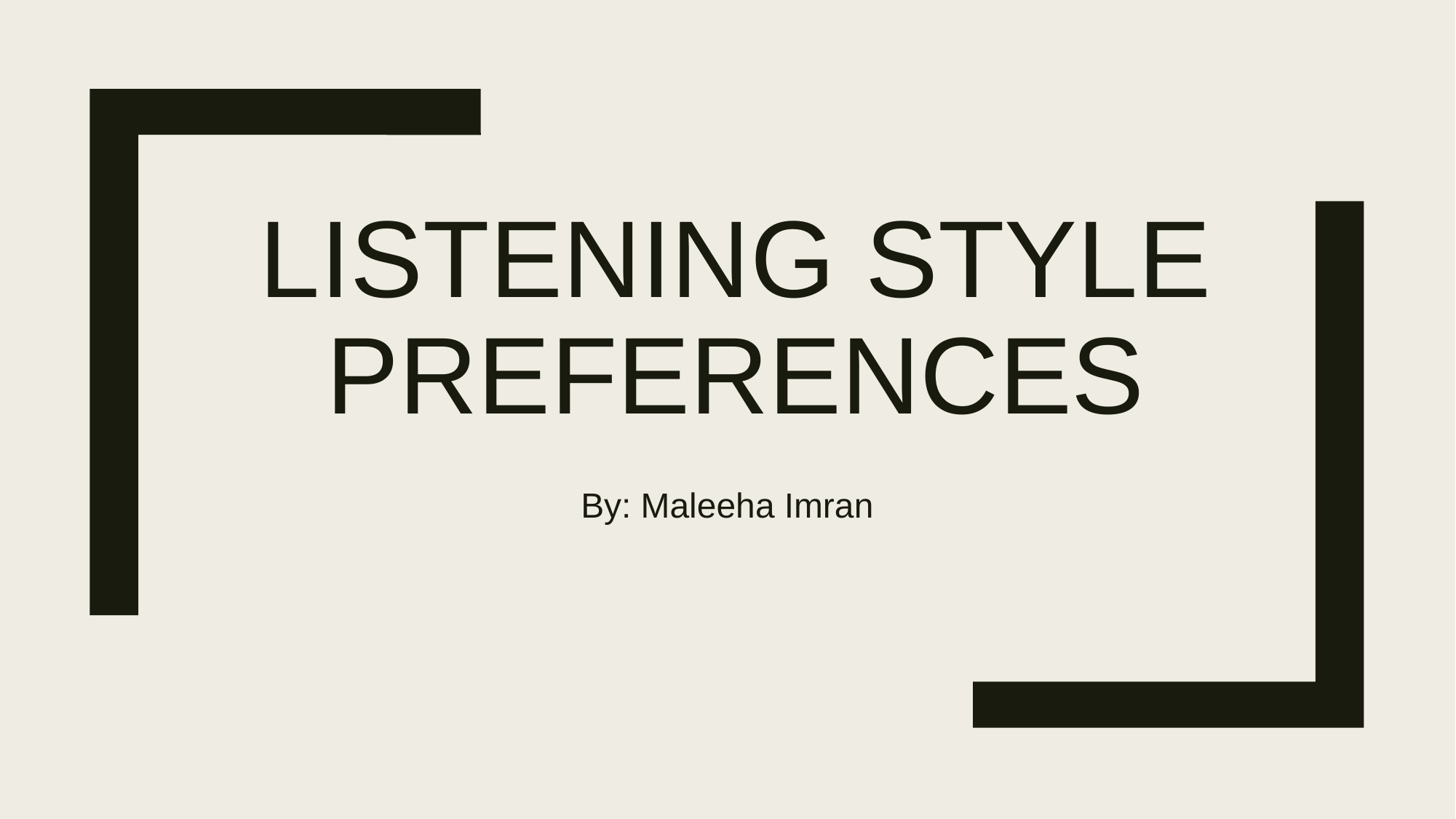

# listening style preferences
By: Maleeha Imran